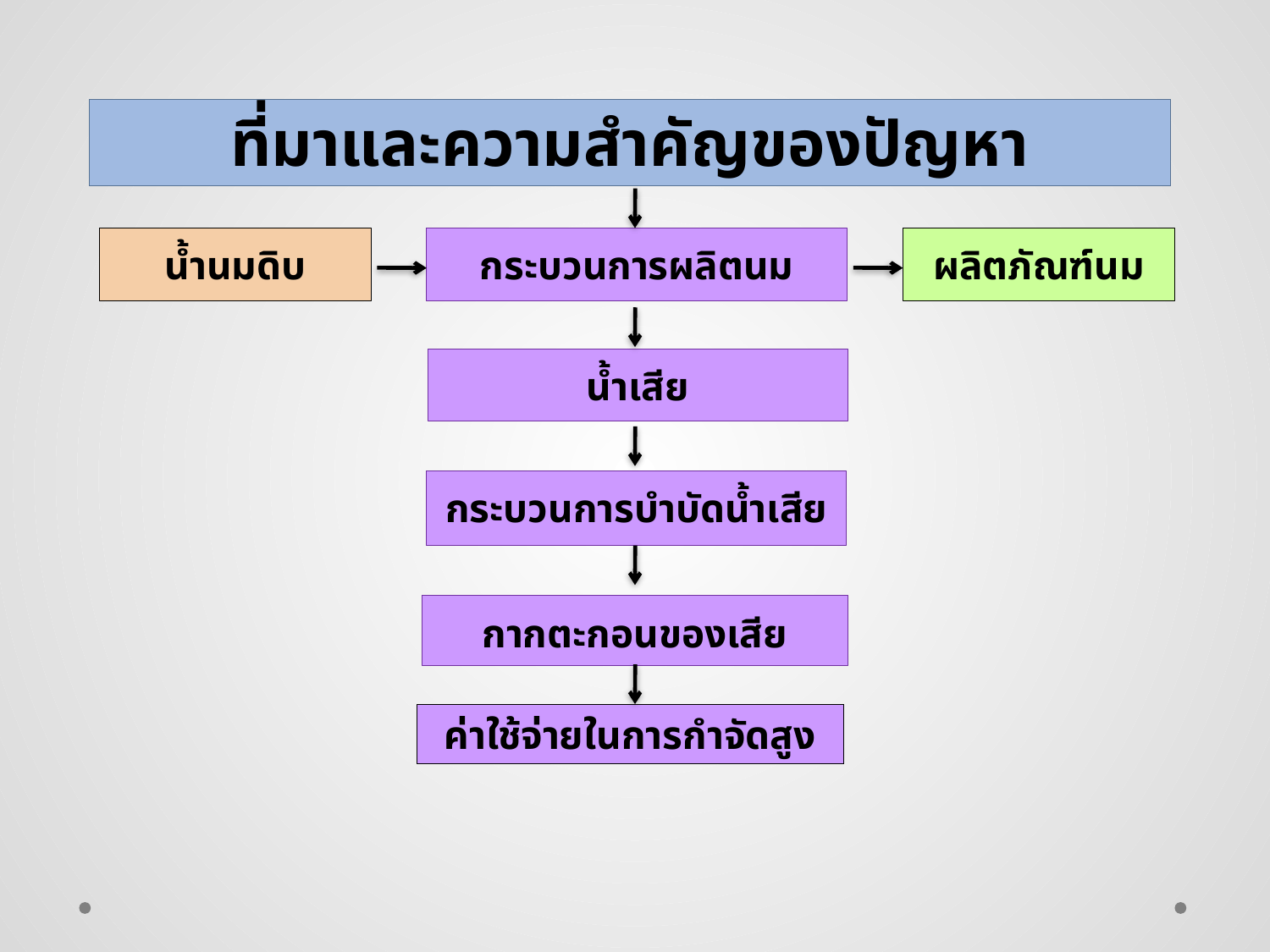

# ที่มาและความสำคัญของปัญหา
น้ำนมดิบ
กระบวนการผลิตนม
ผลิตภัณฑ์นม
น้ำเสีย
กระบวนการบำบัดน้ำเสีย
กากตะกอนของเสีย
ค่าใช้จ่ายในการกำจัดสูง